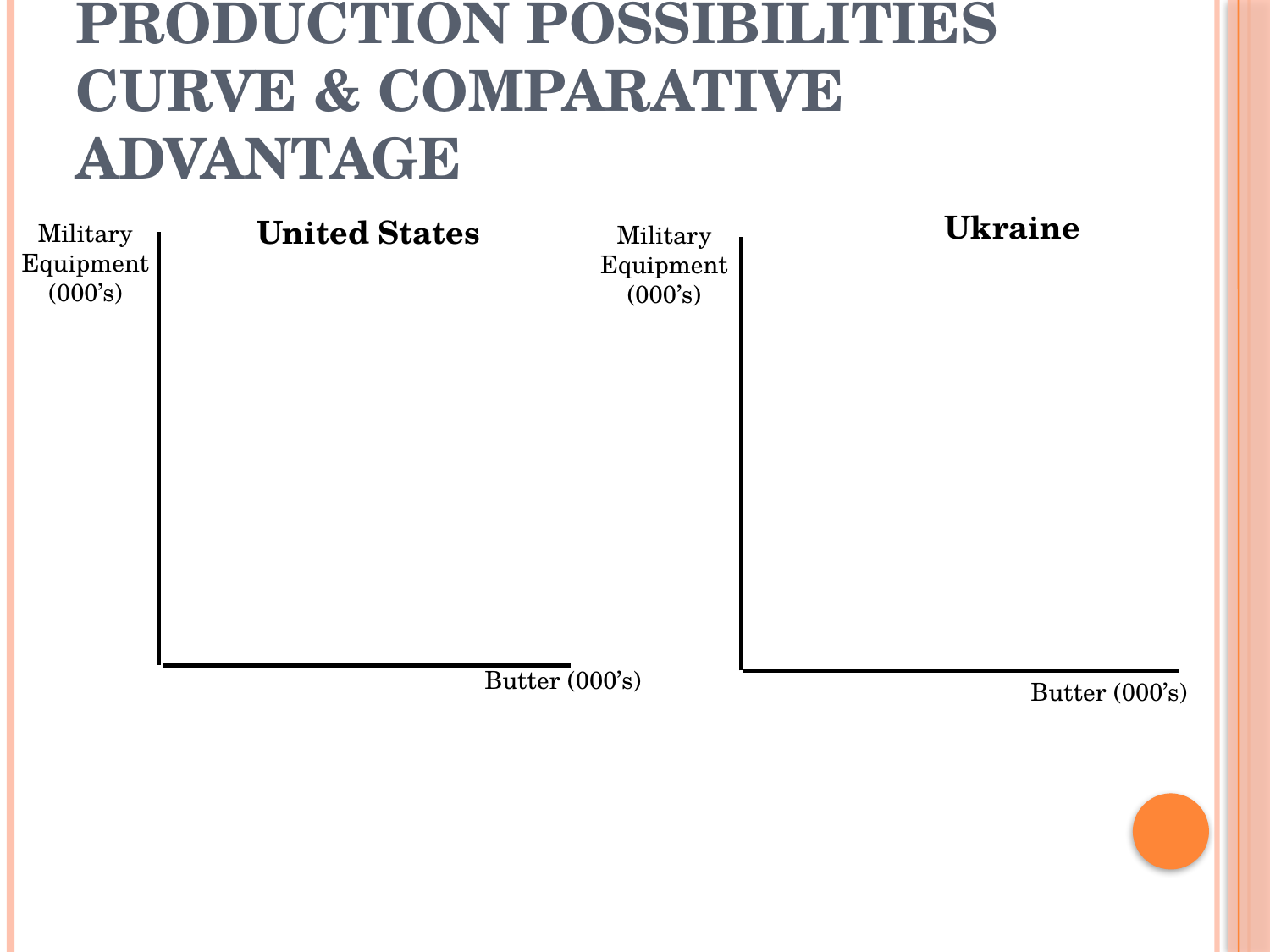

# Production Possibilities Curve & Comparative Advantage
Ukraine
United States
Military
Equipment
(000’s)
Military
Equipment
(000’s)
Butter (000’s)
Butter (000’s)